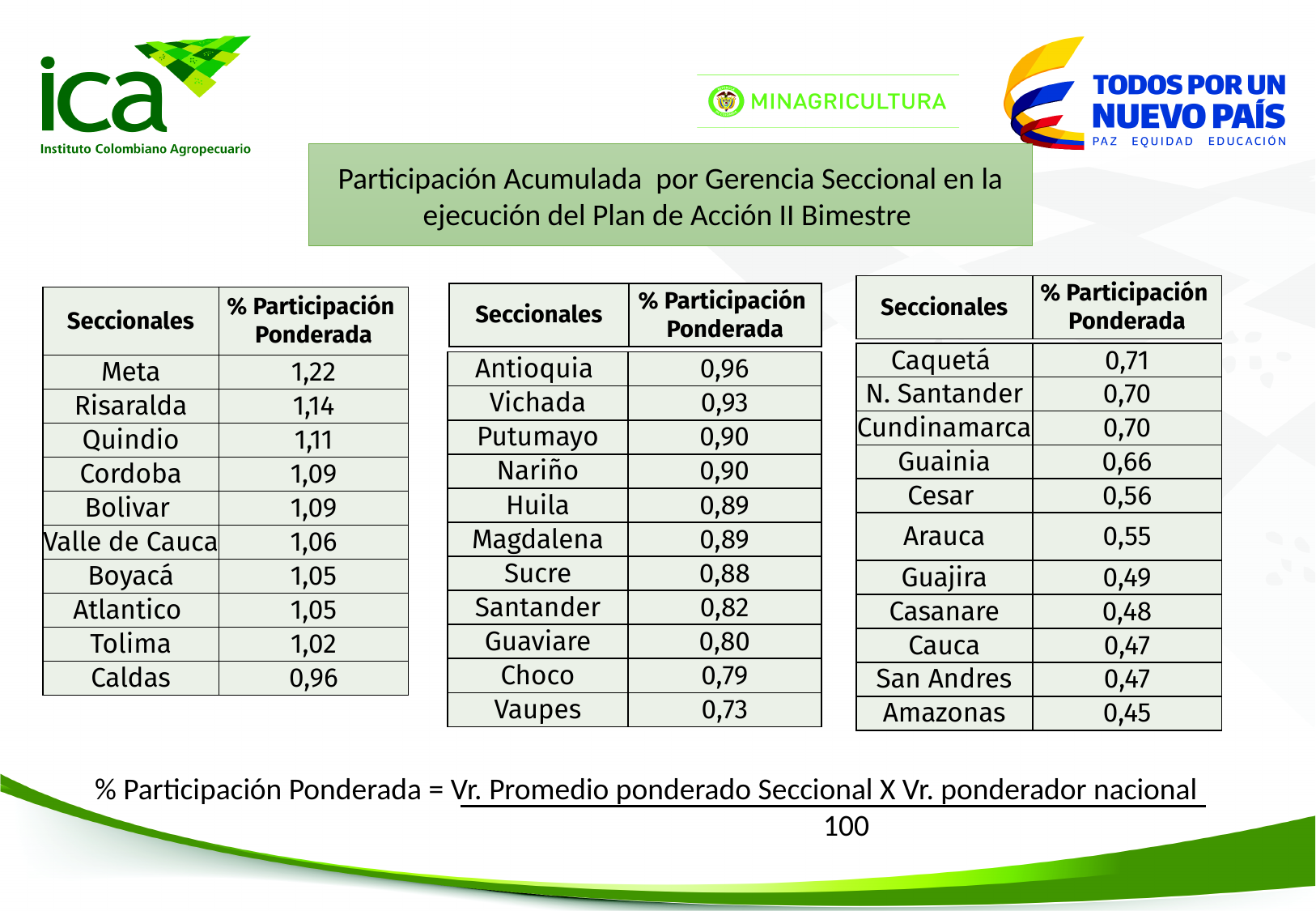

Participación Acumulada  por Gerencia Seccional en la ejecución del Plan de Acción II Bimestre
| Seccionales | % Participación Ponderada |
| --- | --- |
| Seccionales | % Participación Ponderada |
| --- | --- |
| Seccionales | % Participación Ponderada |
| --- | --- |
| Meta | 1,22 |
| Risaralda | 1,14 |
| Quindio | 1,11 |
| Cordoba | 1,09 |
| Bolivar | 1,09 |
| Valle de Cauca | 1,06 |
| Boyacá | 1,05 |
| Atlantico | 1,05 |
| Tolima | 1,02 |
| Caldas | 0,96 |
| Caquetá | 0,71 |
| --- | --- |
| N. Santander | 0,70 |
| Cundinamarca | 0,70 |
| Guainia | 0,66 |
| Cesar | 0,56 |
| Arauca | 0,55 |
| Guajira | 0,49 |
| Casanare | 0,48 |
| Cauca | 0,47 |
| San Andres | 0,47 |
| Amazonas | 0,45 |
| Antioquia | 0,96 |
| --- | --- |
| Vichada | 0,93 |
| Putumayo | 0,90 |
| Nariño | 0,90 |
| Huila | 0,89 |
| Magdalena | 0,89 |
| Sucre | 0,88 |
| Santander | 0,82 |
| Guaviare | 0,80 |
| Choco | 0,79 |
| Vaupes | 0,73 |
% Participación Ponderada = Vr. Promedio ponderado Seccional X Vr. ponderador nacional
						100